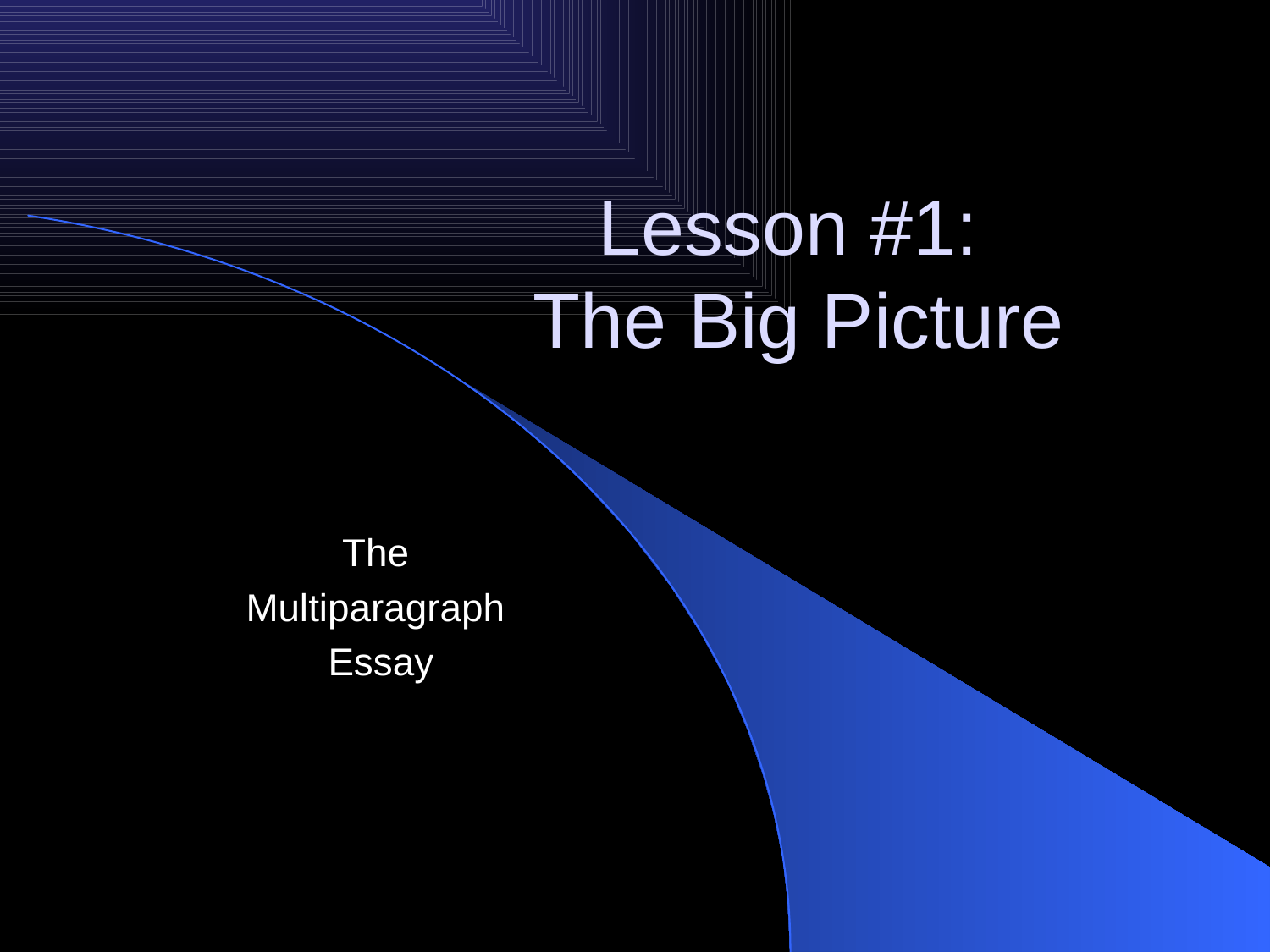

# Lesson #1: The Big Picture
The
Multiparagraph
Essay